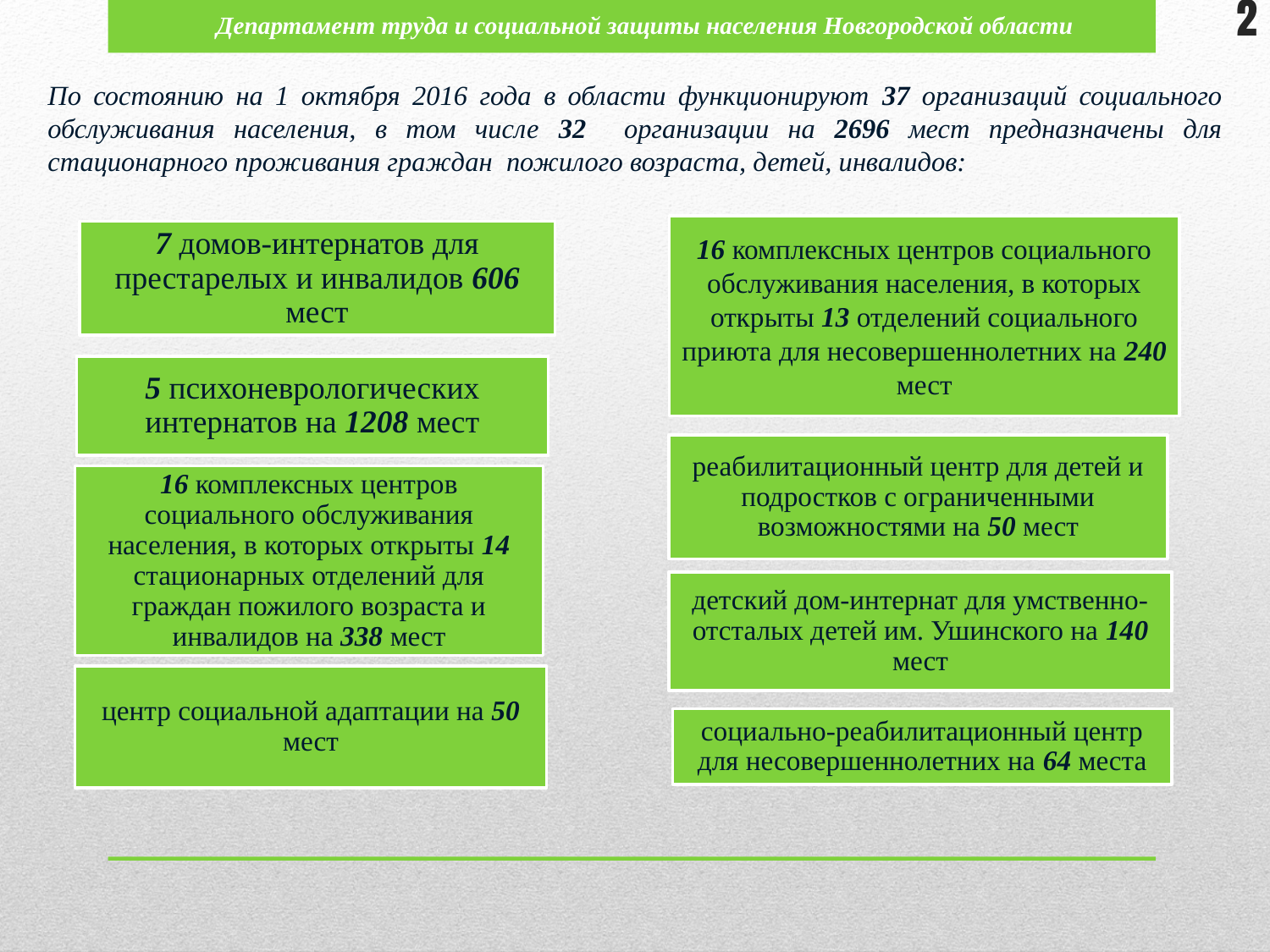

2
Департамент труда и социальной защиты населения Новгородской области
По состоянию на 1 октября 2016 года в области функционируют 37 организаций социального обслуживания населения, в том числе 32  организации на 2696 мест предназначены для стационарного проживания граждан  пожилого возраста, детей, инвалидов:

5 психоневрологических интернатов на 1208 мест
7 домов-интернатов для престарелых и инвалидов 606 мест
16 комплексных центров социального обслуживания населения, в которых открыты 14 стационарных отделений для граждан пожилого возраста и инвалидов на 338 мест
детский дом-интернат для умственно-отсталых детей им. Ушинского на 140 мест
социально-реабилитационный центр для несовершеннолетних на 64 места
реабилитационный центр для детей и подростков с ограниченными возможностями на 50 мест
центр социальной адаптации на 50 мест
16 комплексных центров социального обслуживания населения, в которых открыты 13 отделений социального приюта для несовершеннолетних на 240 мест